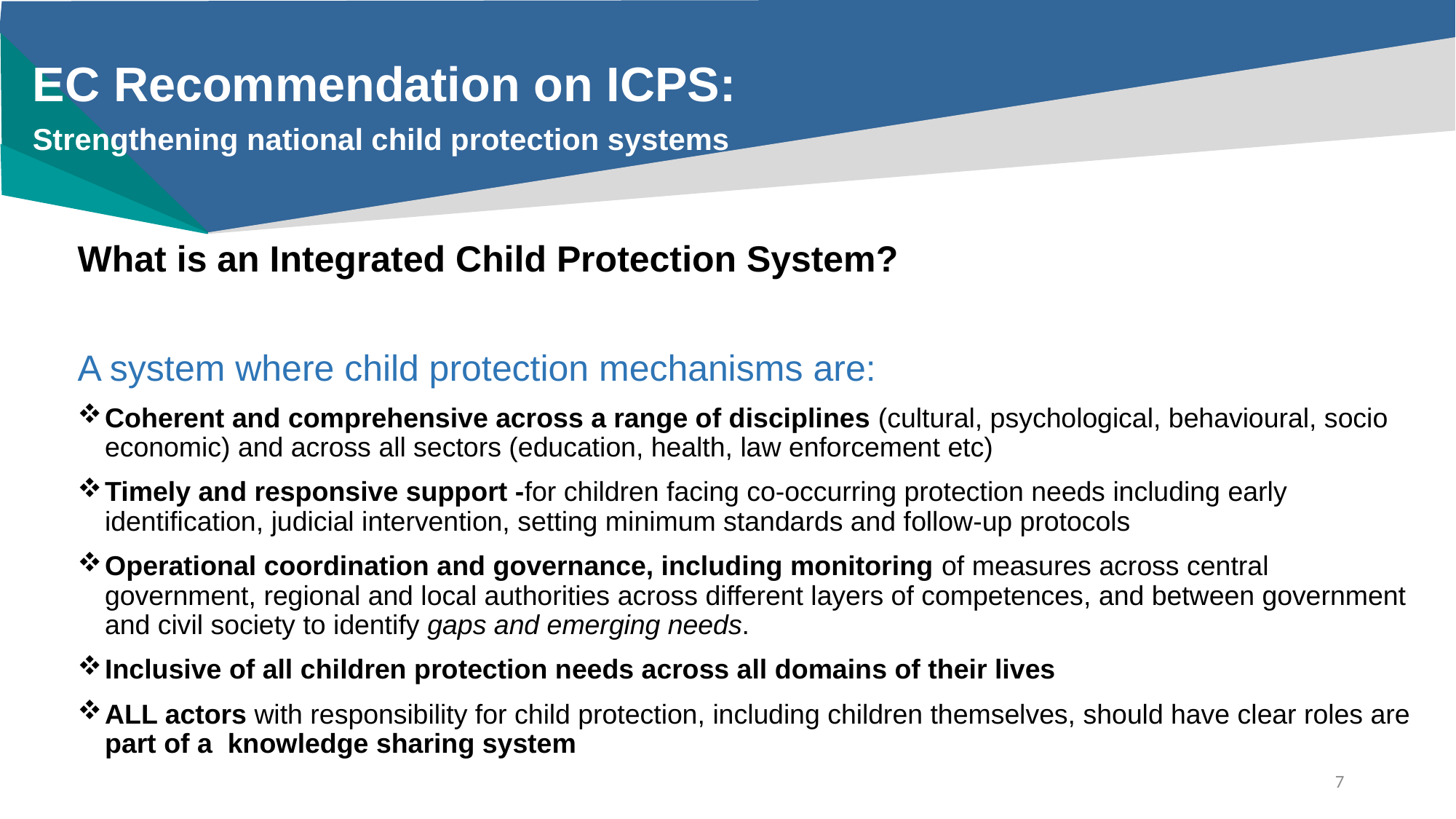

#
EC Recommendation on ICPS:
Strengthening national child protection systems
What is an Integrated Child Protection System?

A system where child protection mechanisms are:
Coherent and comprehensive across a range of disciplines (cultural, psychological, behavioural, socio economic) and across all sectors (education, health, law enforcement etc)
Timely and responsive support -for children facing co-occurring protection needs including early identification, judicial intervention, setting minimum standards and follow-up protocols
Operational coordination and governance, including monitoring of measures across central government, regional and local authorities across different layers of competences, and between government and civil society to identify gaps and emerging needs.
Inclusive of all children protection needs across all domains of their lives
ALL actors with responsibility for child protection, including children themselves, should have clear roles are part of a  knowledge sharing system

7